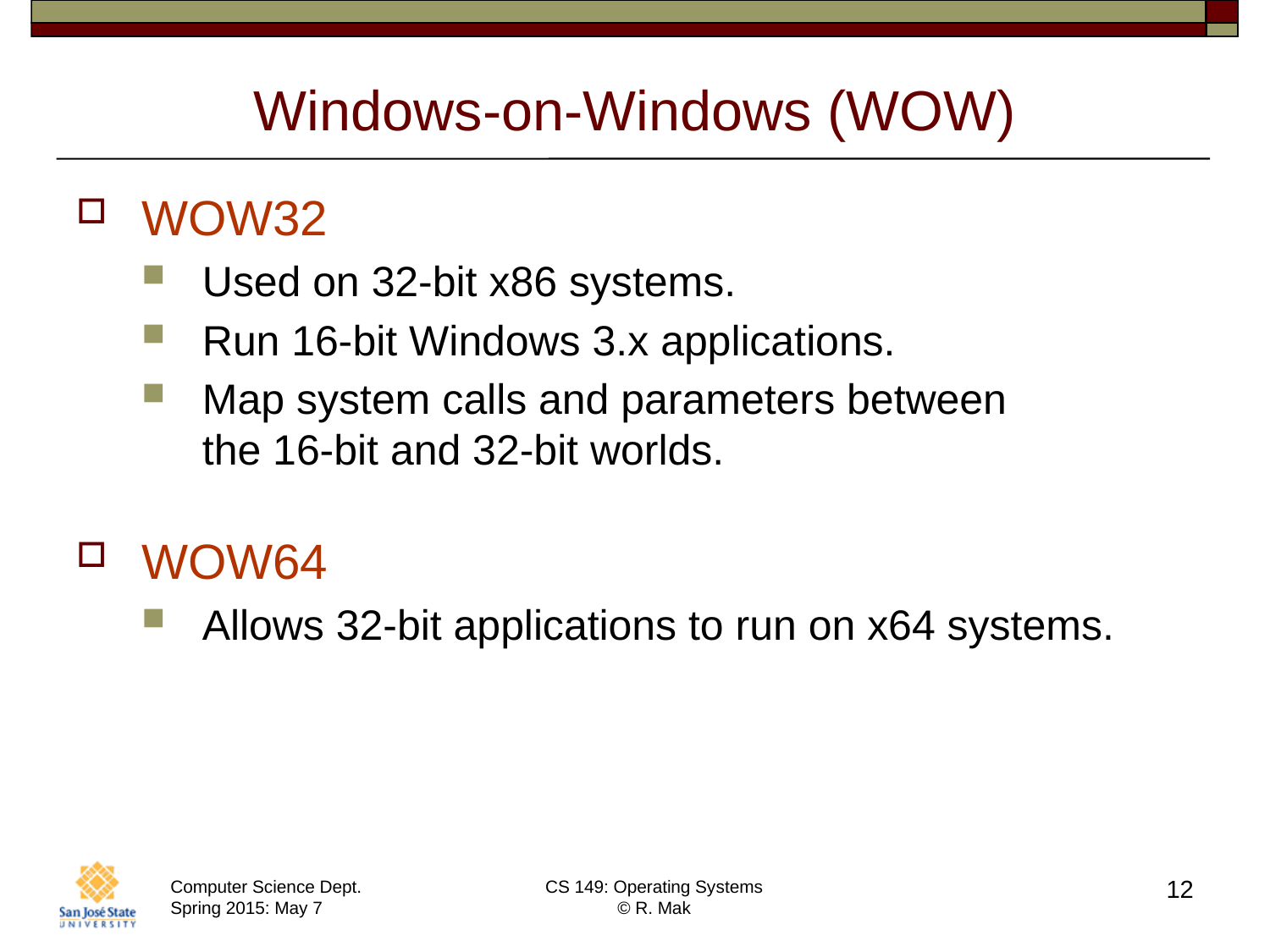

# Windows-on-Windows (WOW)
WOW32
Used on 32-bit x86 systems.
Run 16-bit Windows 3.x applications.
Map system calls and parameters between
the 16-bit and 32-bit worlds.

WOW64
Allows 32-bit applications to run on x64 systems.
12